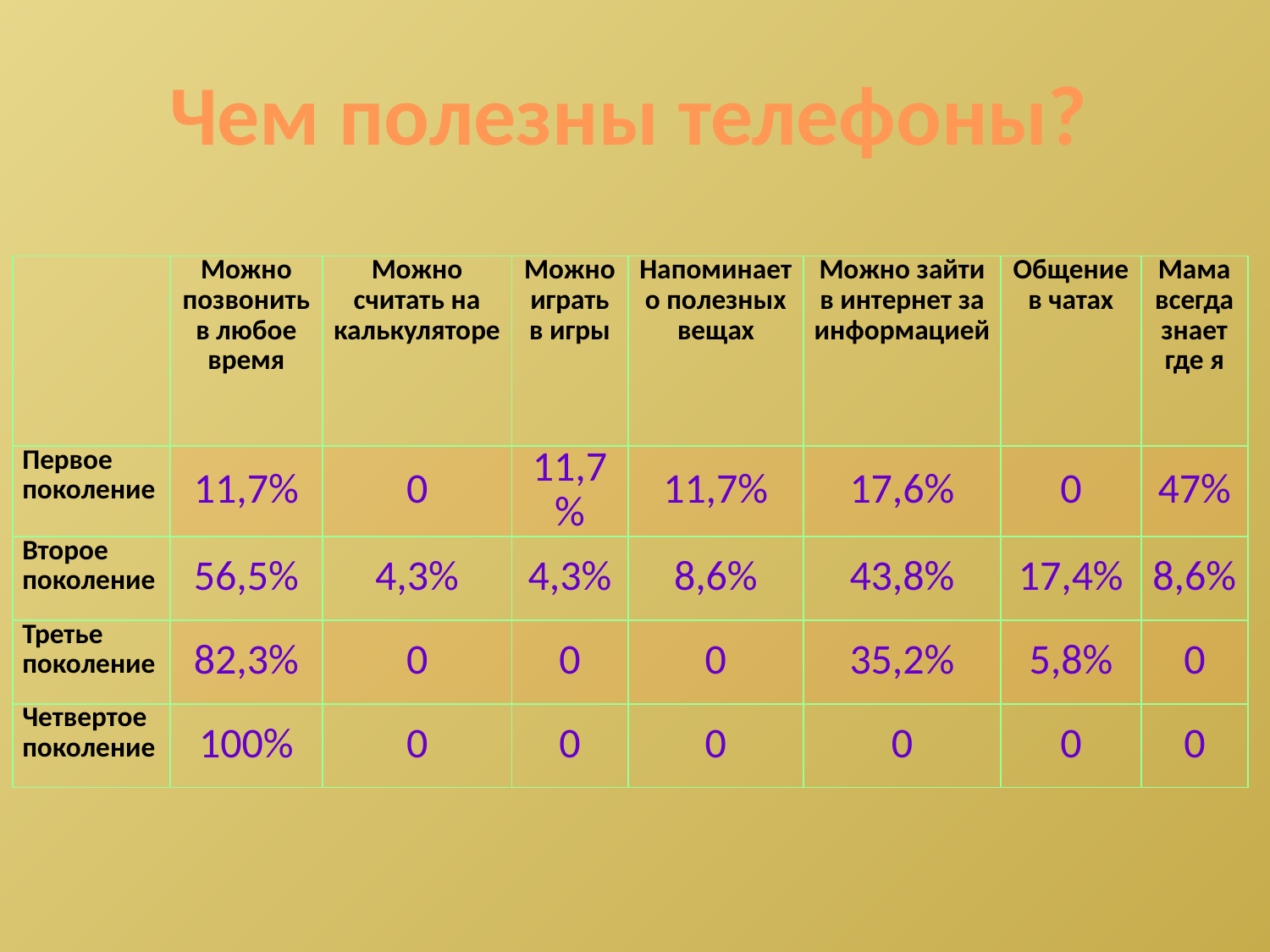

Чем полезны телефоны?
|  | Можно позвонить в любое время | Можно считать на калькуляторе | Можно играть в игры | Напоминает о полезных вещах | Можно зайти в интернет за информацией | Общение в чатах | Мама всегда знает где я |
| --- | --- | --- | --- | --- | --- | --- | --- |
| Первое поколение | 11,7% | 0 | 11,7% | 11,7% | 17,6% | 0 | 47% |
| Второе поколение | 56,5% | 4,3% | 4,3% | 8,6% | 43,8% | 17,4% | 8,6% |
| Третье поколение | 82,3% | 0 | 0 | 0 | 35,2% | 5,8% | 0 |
| Четвертое поколение | 100% | 0 | 0 | 0 | 0 | 0 | 0 |